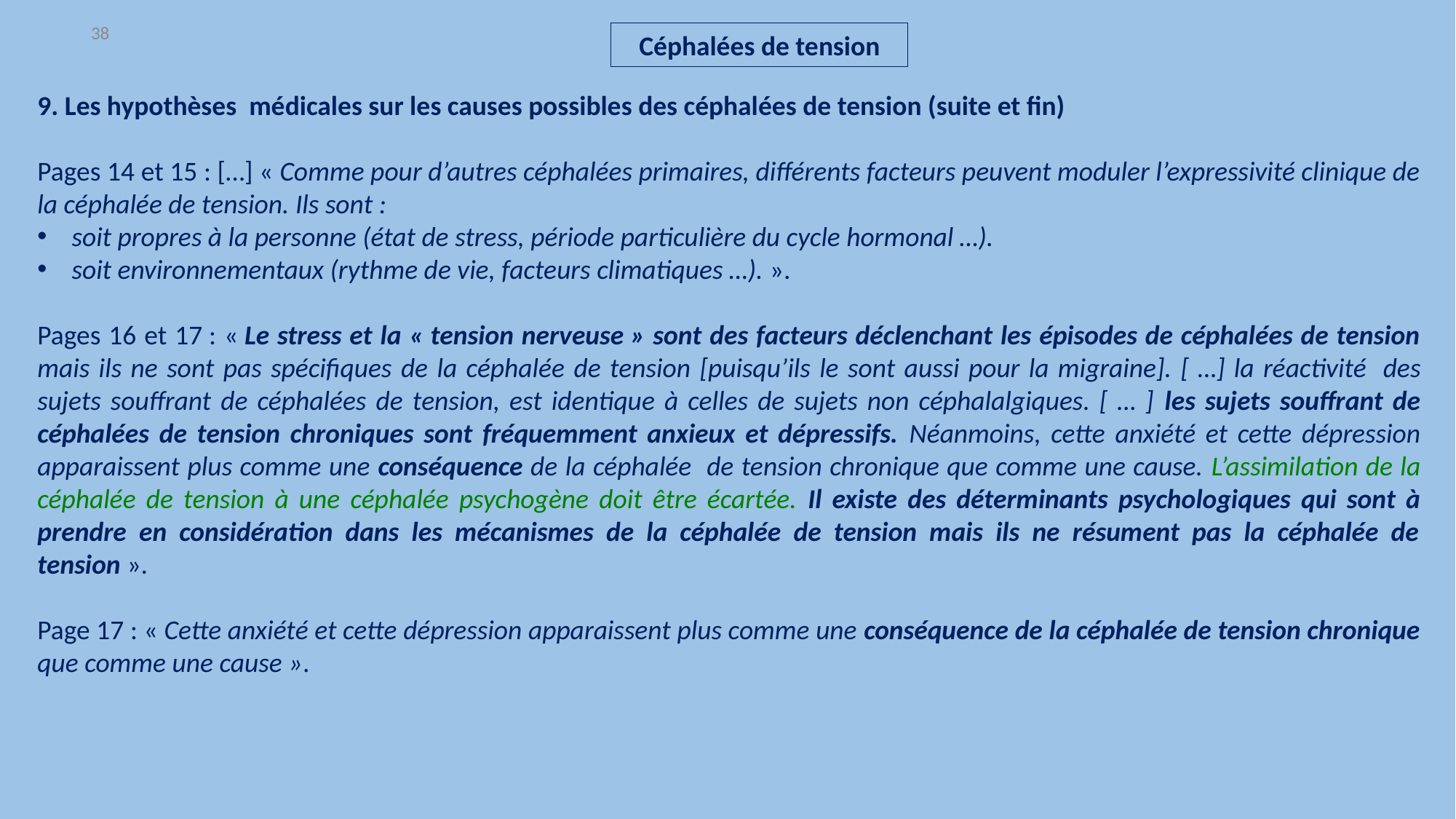

38
Céphalées de tension
9. Les hypothèses  médicales sur les causes possibles des céphalées de tension (suite et fin)
Pages 14 et 15 : […] « Comme pour d’autres céphalées primaires, différents facteurs peuvent moduler l’expressivité clinique de la céphalée de tension. Ils sont :
soit propres à la personne (état de stress, période particulière du cycle hormonal …).
soit environnementaux (rythme de vie, facteurs climatiques …). ».

Pages 16 et 17 : « Le stress et la « tension nerveuse » sont des facteurs déclenchant les épisodes de céphalées de tension mais ils ne sont pas spécifiques de la céphalée de tension [puisqu’ils le sont aussi pour la migraine]. [ …] la réactivité  des sujets souffrant de céphalées de tension, est identique à celles de sujets non céphalalgiques. [ … ] les sujets souffrant de céphalées de tension chroniques sont fréquemment anxieux et dépressifs. Néanmoins, cette anxiété et cette dépression apparaissent plus comme une conséquence de la céphalée  de tension chronique que comme une cause. L’assimilation de la céphalée de tension à une céphalée psychogène doit être écartée. Il existe des déterminants psychologiques qui sont à prendre en considération dans les mécanismes de la céphalée de tension mais ils ne résument pas la céphalée de tension ».

Page 17 : « Cette anxiété et cette dépression apparaissent plus comme une conséquence de la céphalée de tension chronique que comme une cause ».